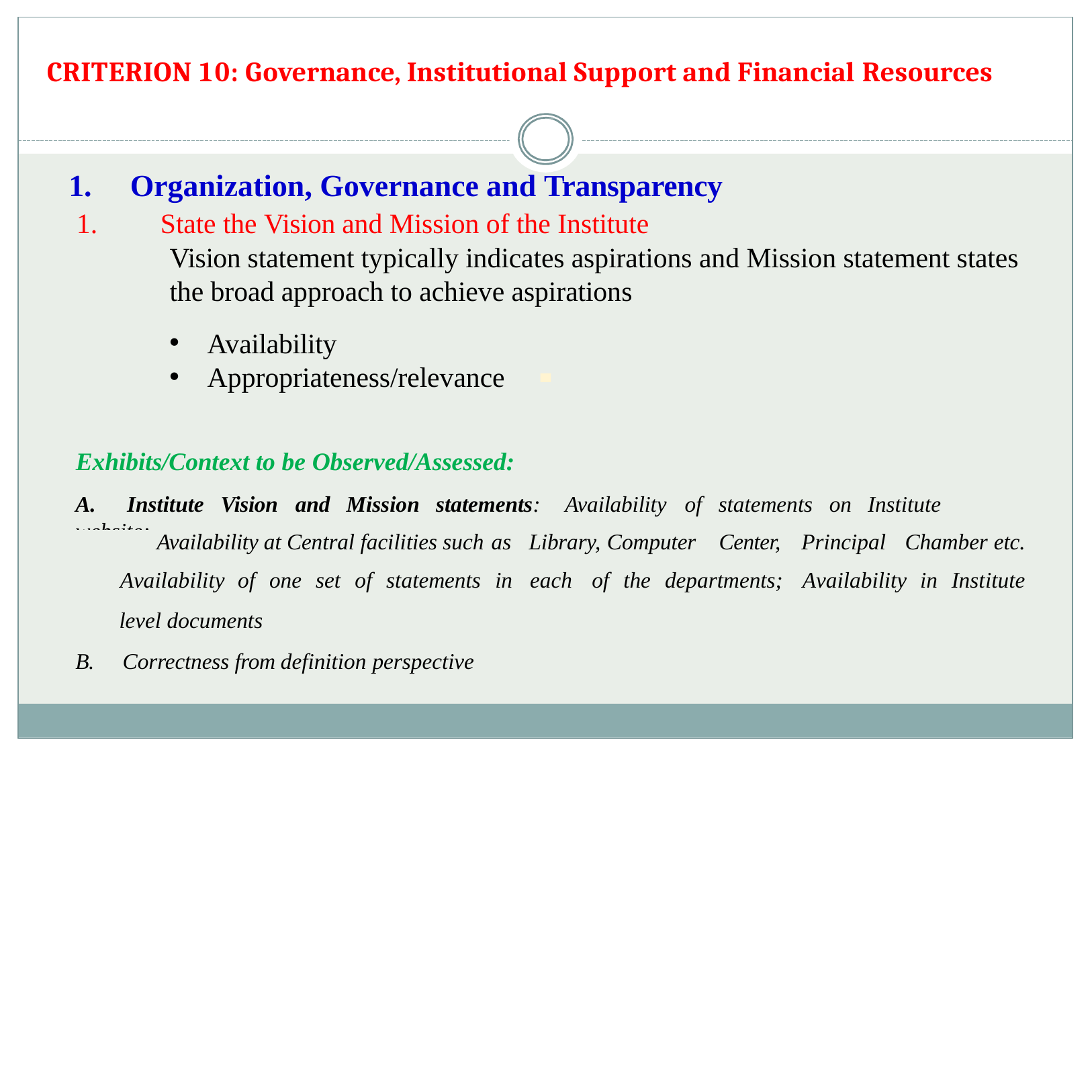

# CRITERION 10: Governance, Institutional Support and Financial Resources

Organization, Governance and Transparency
State the Vision and Mission of the Institute
Vision statement typically indicates aspirations and Mission statement states  the broad approach to achieve aspirations
Availability
Appropriateness/relevance

Exhibits/Context to be Observed/Assessed:
A.	Institute	Vision	and	Mission	statements:	Availability	of	statements	on	Institute	website;

| Availability at Central facilities such as | Library, Computer Center, | Principal Chamber etc. |
| --- | --- | --- |
| Availability of one set of statements in | each of the departments; | Availability in Institute |
| level documents |  |  |
| B. Correctness from definition perspective |  |  |